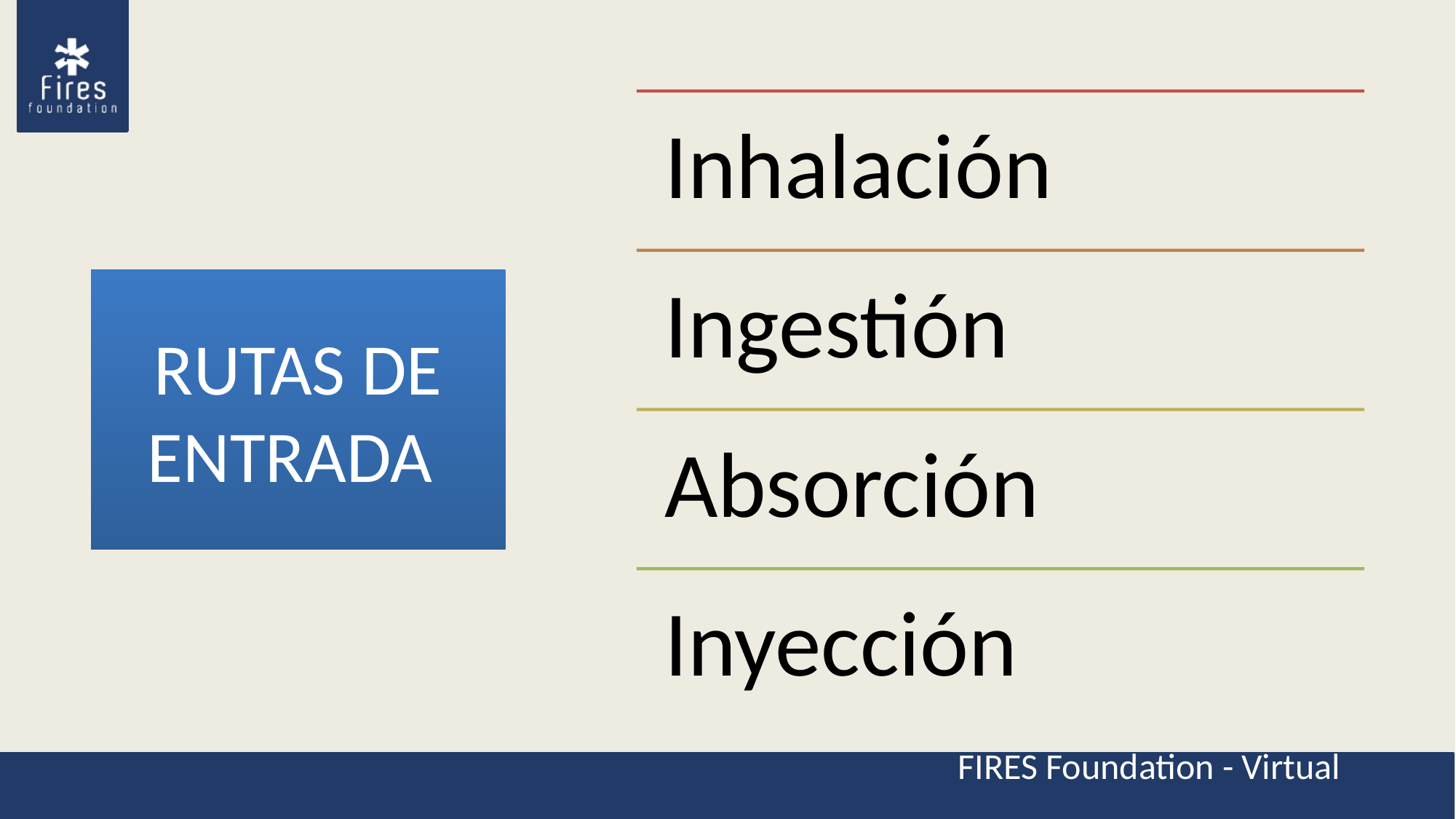

Inhalación
Ingestión
Absorción
Inyección
# RUTAS DE ENTRADA